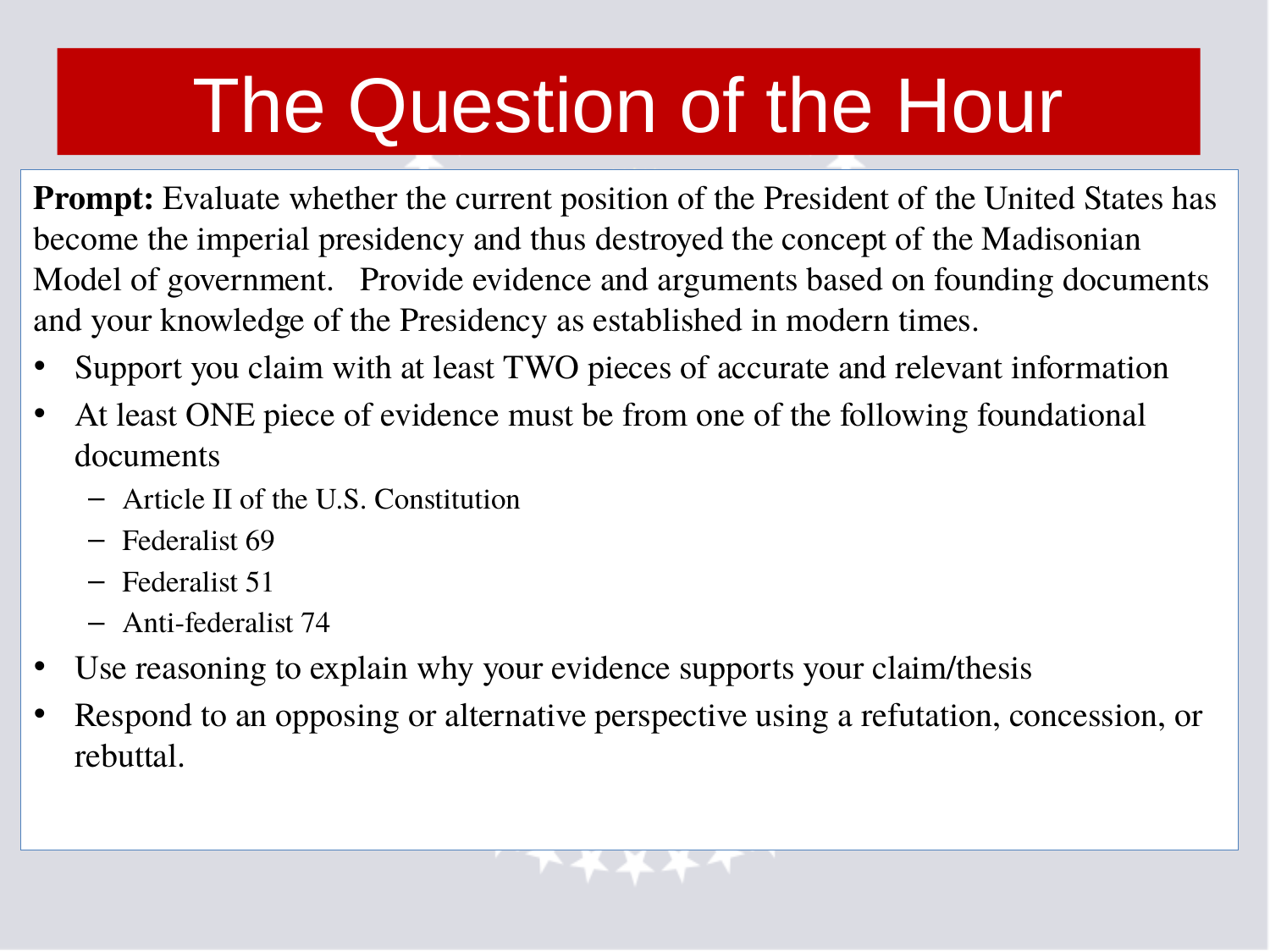

# The Question of the Hour
Prompt: Evaluate whether the current position of the President of the United States has become the imperial presidency and thus destroyed the concept of the Madisonian Model of government.   Provide evidence and arguments based on founding documents and your knowledge of the Presidency as established in modern times.
Support you claim with at least TWO pieces of accurate and relevant information
At least ONE piece of evidence must be from one of the following foundational documents
Article II of the U.S. Constitution
Federalist 69
Federalist 51
Anti-federalist 74
Use reasoning to explain why your evidence supports your claim/thesis
Respond to an opposing or alternative perspective using a refutation, concession, or rebuttal.